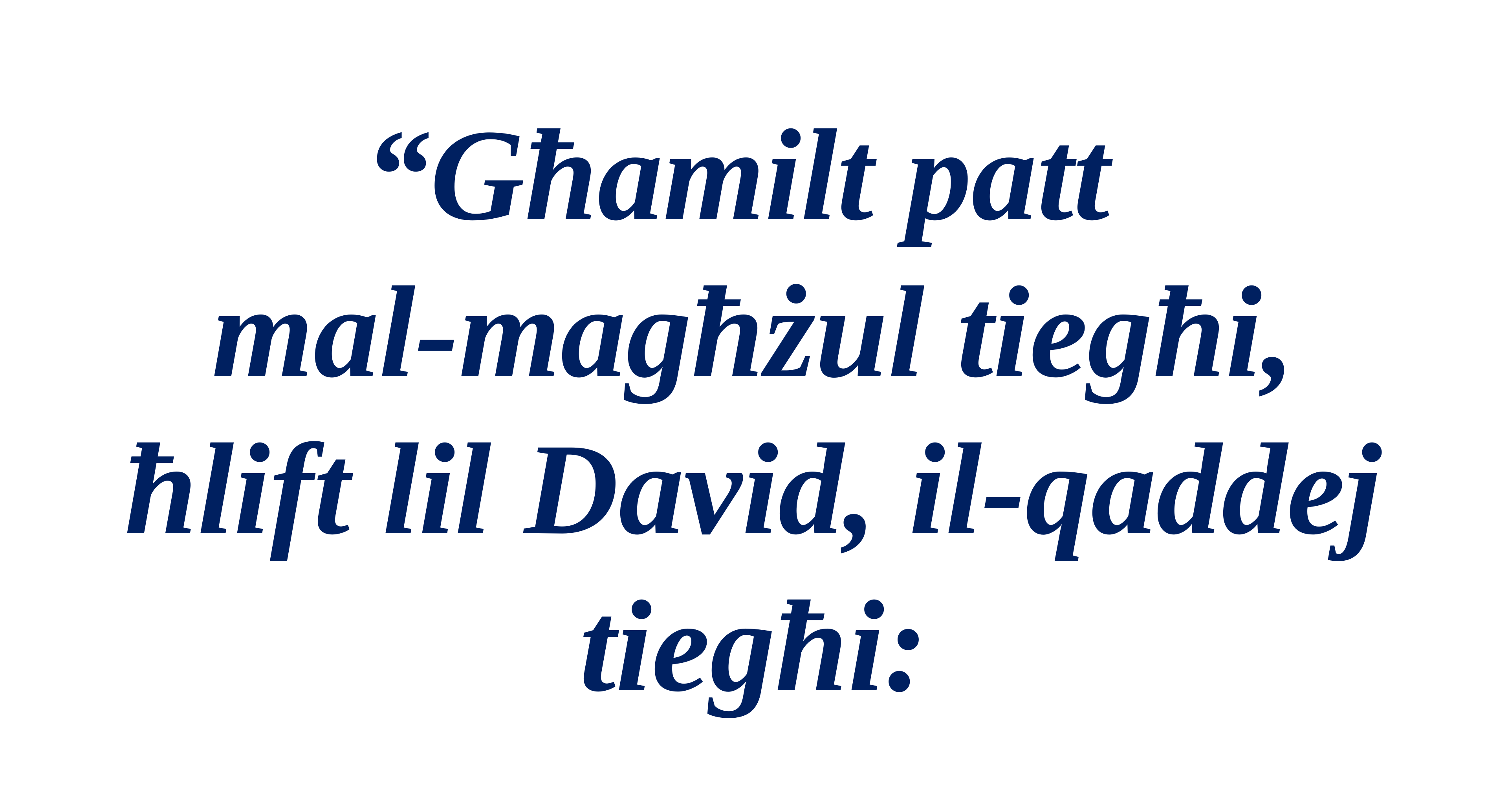

“Għamilt patt
mal-magħżul tiegħi,
ħlift lil David, il-qaddej tiegħi: